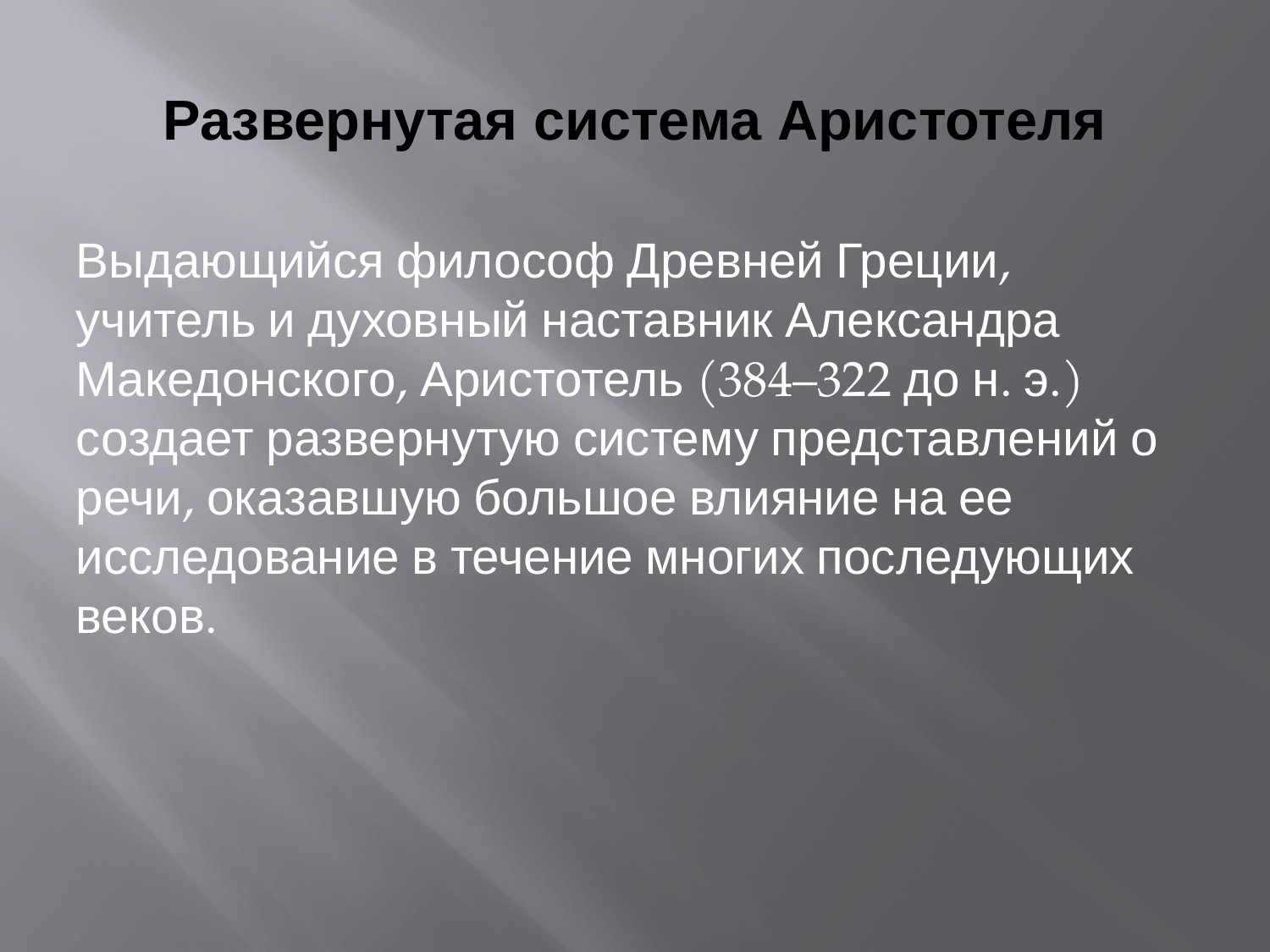

# Развернутая система Аристотеля
Выдающийся философ Древней Греции, учитель и духовный наставник Александра Македонского, Аристотель (384–322 до н. э.) создает развернутую систему представлений о речи, оказавшую большое влияние на ее исследование в течение многих последующих веков.